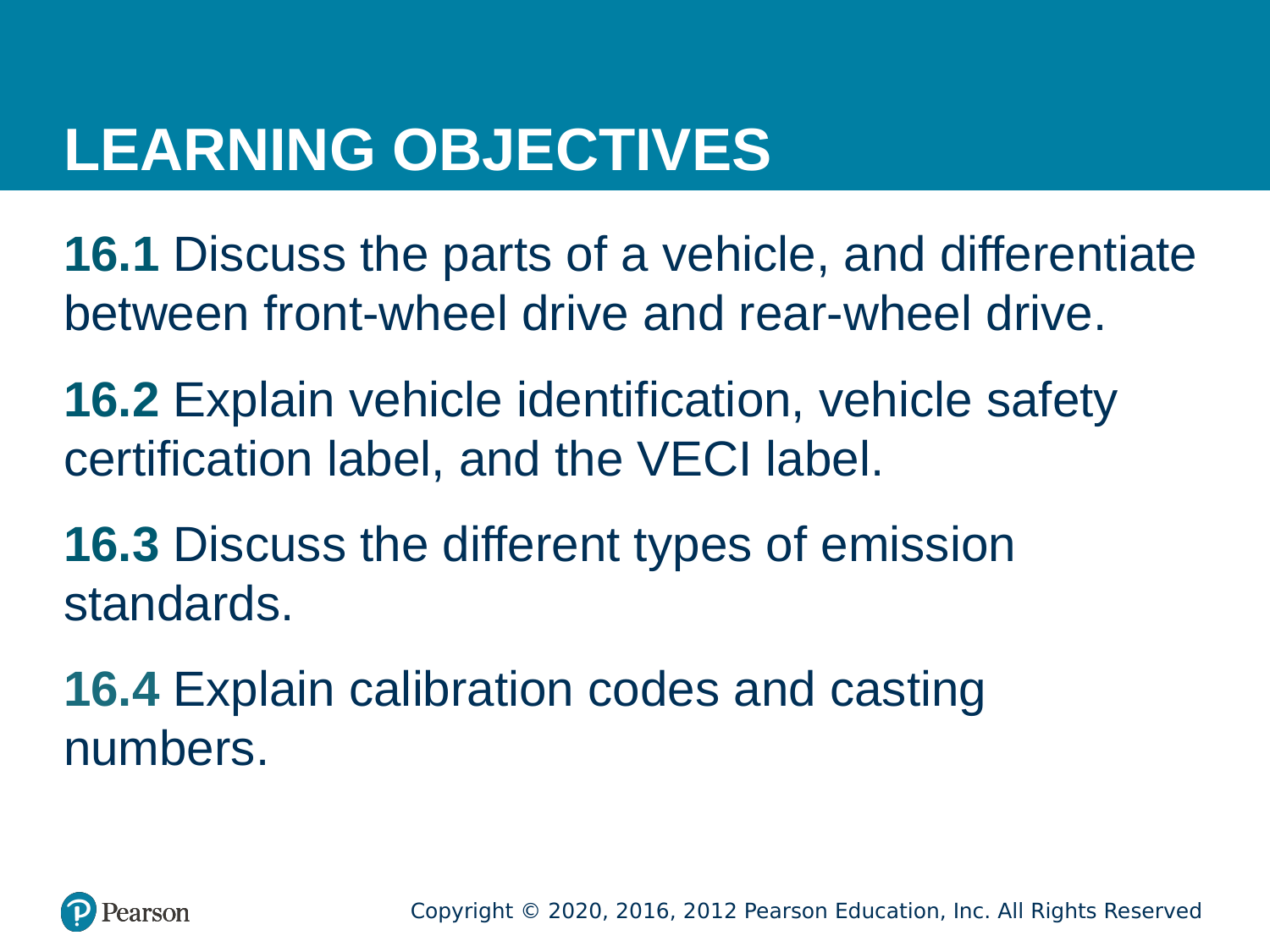

# LEARNING OBJECTIVES
16.1 Discuss the parts of a vehicle, and differentiate between front-wheel drive and rear-wheel drive.
16.2 Explain vehicle identification, vehicle safety certification label, and the VECI label.
16.3 Discuss the different types of emission standards.
16.4 Explain calibration codes and casting numbers.